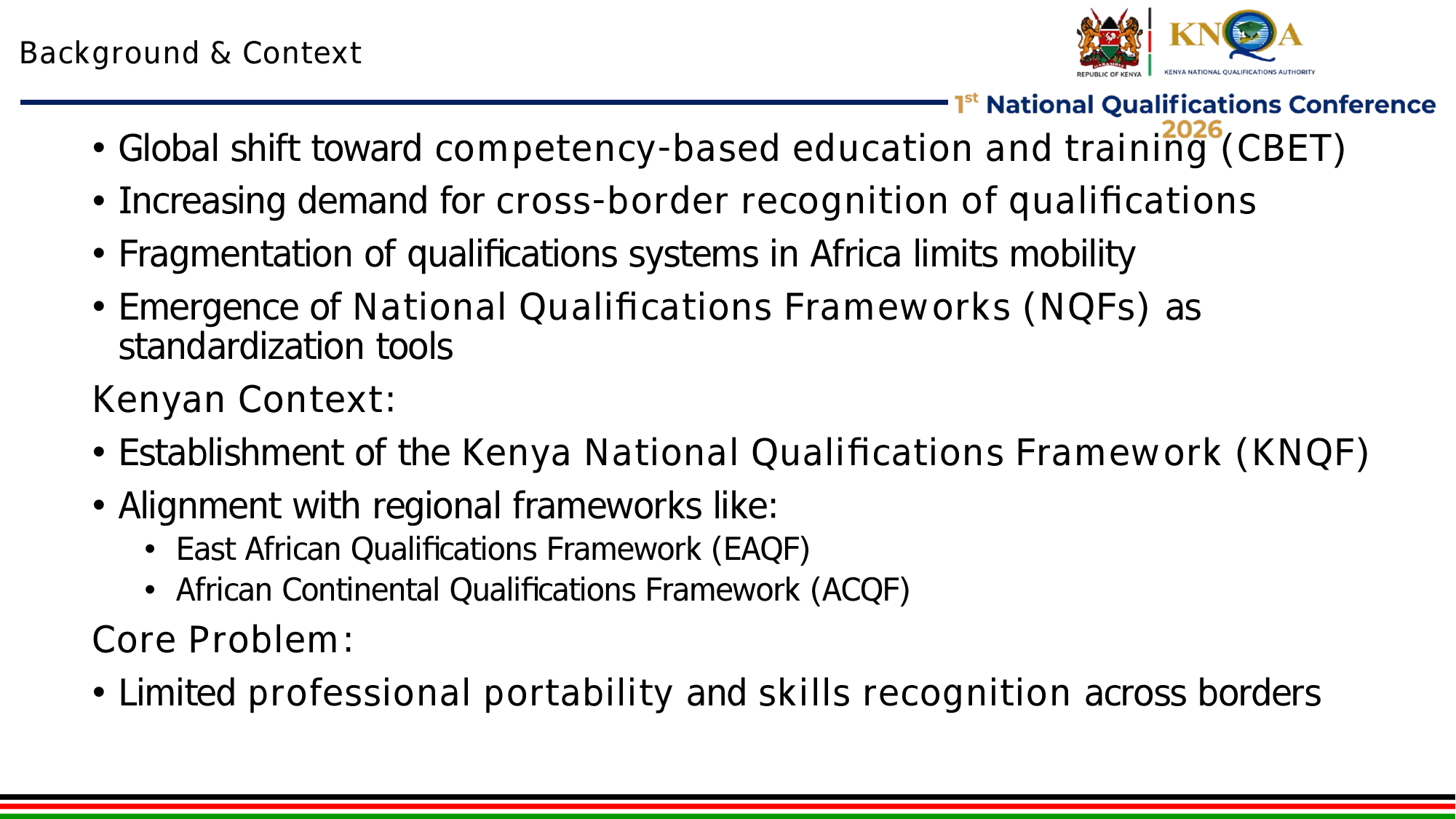

# Background & Context
Global shift toward competency-based education and training (CBET)
Increasing demand for cross-border recognition of qualifications
Fragmentation of qualifications systems in Africa limits mobility
Emergence of National Qualifications Frameworks (NQFs) as standardization tools
Kenyan Context:
Establishment of the Kenya National Qualifications Framework (KNQF)
Alignment with regional frameworks like:
East African Qualifications Framework (EAQF)
African Continental Qualifications Framework (ACQF)
Core Problem:
Limited professional portability and skills recognition across borders